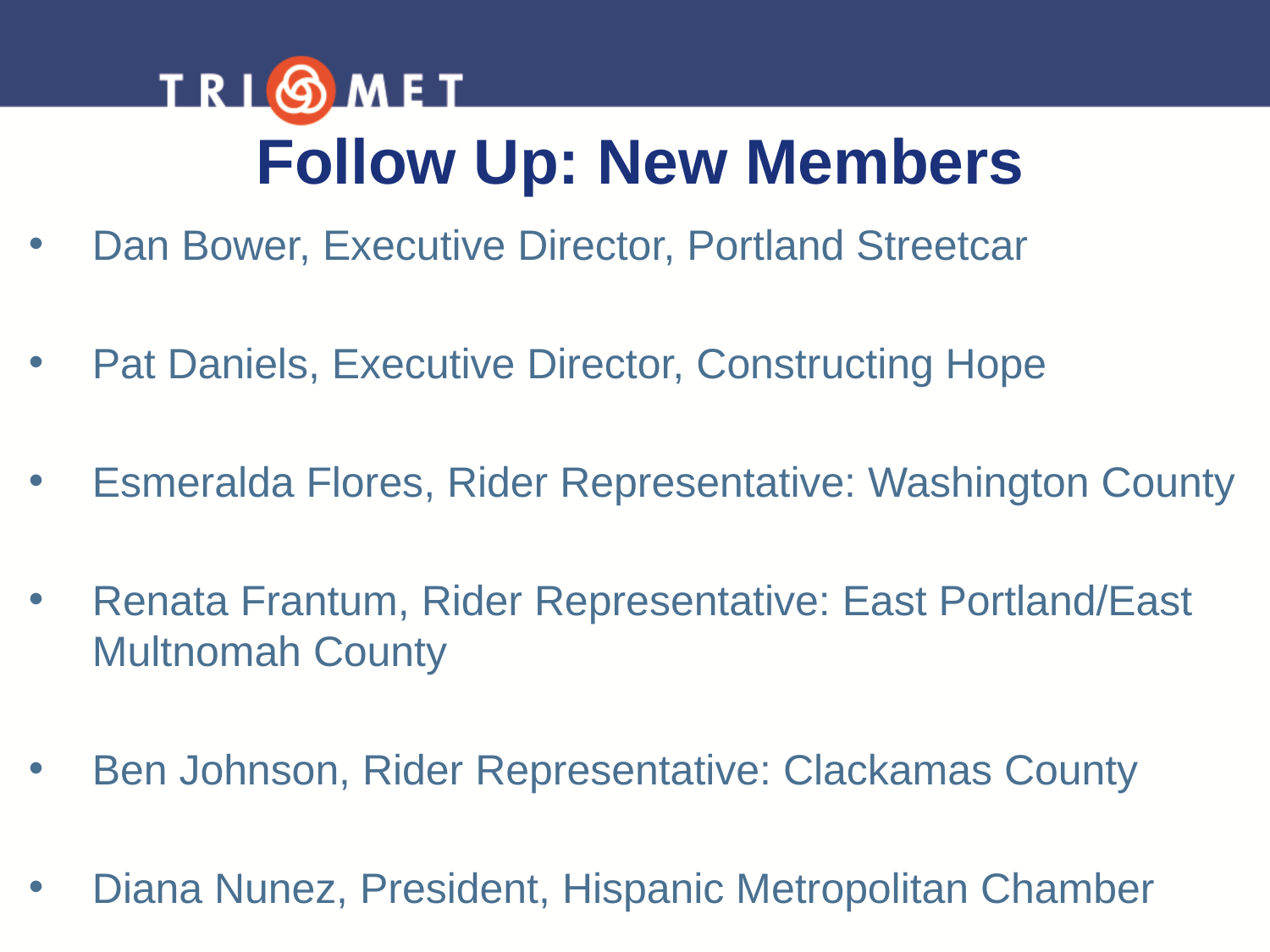

# Follow Up: New Members
Dan Bower, Executive Director, Portland Streetcar

Pat Daniels, Executive Director, Constructing Hope

Esmeralda Flores, Rider Representative: Washington County

Renata Frantum, Rider Representative: East Portland/East Multnomah County

Ben Johnson, Rider Representative: Clackamas County

Diana Nunez, President, Hispanic Metropolitan Chamber